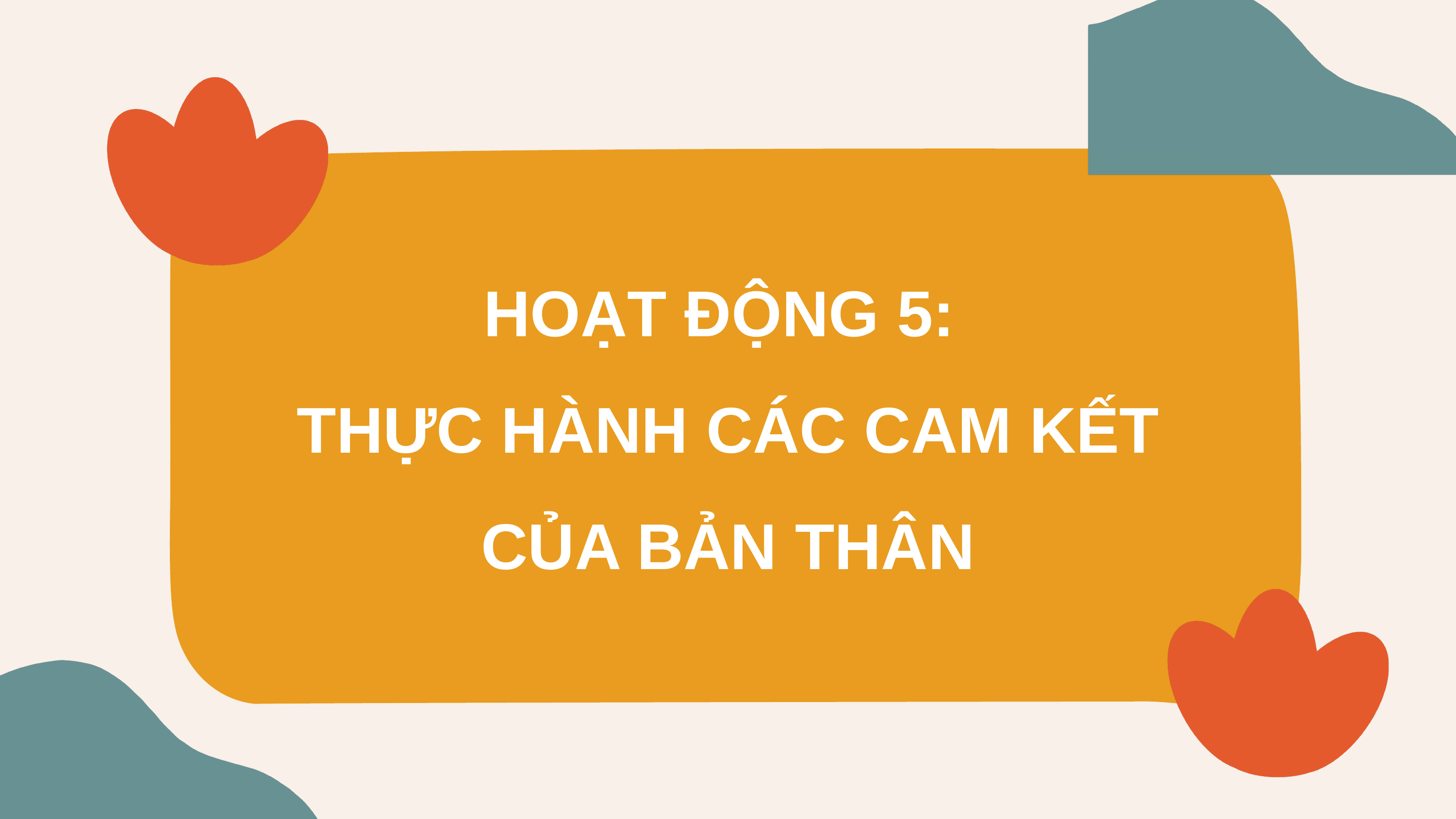

HOẠT ĐỘNG 5:
THỰC HÀNH CÁC CAM KẾT CỦA BẢN THÂN